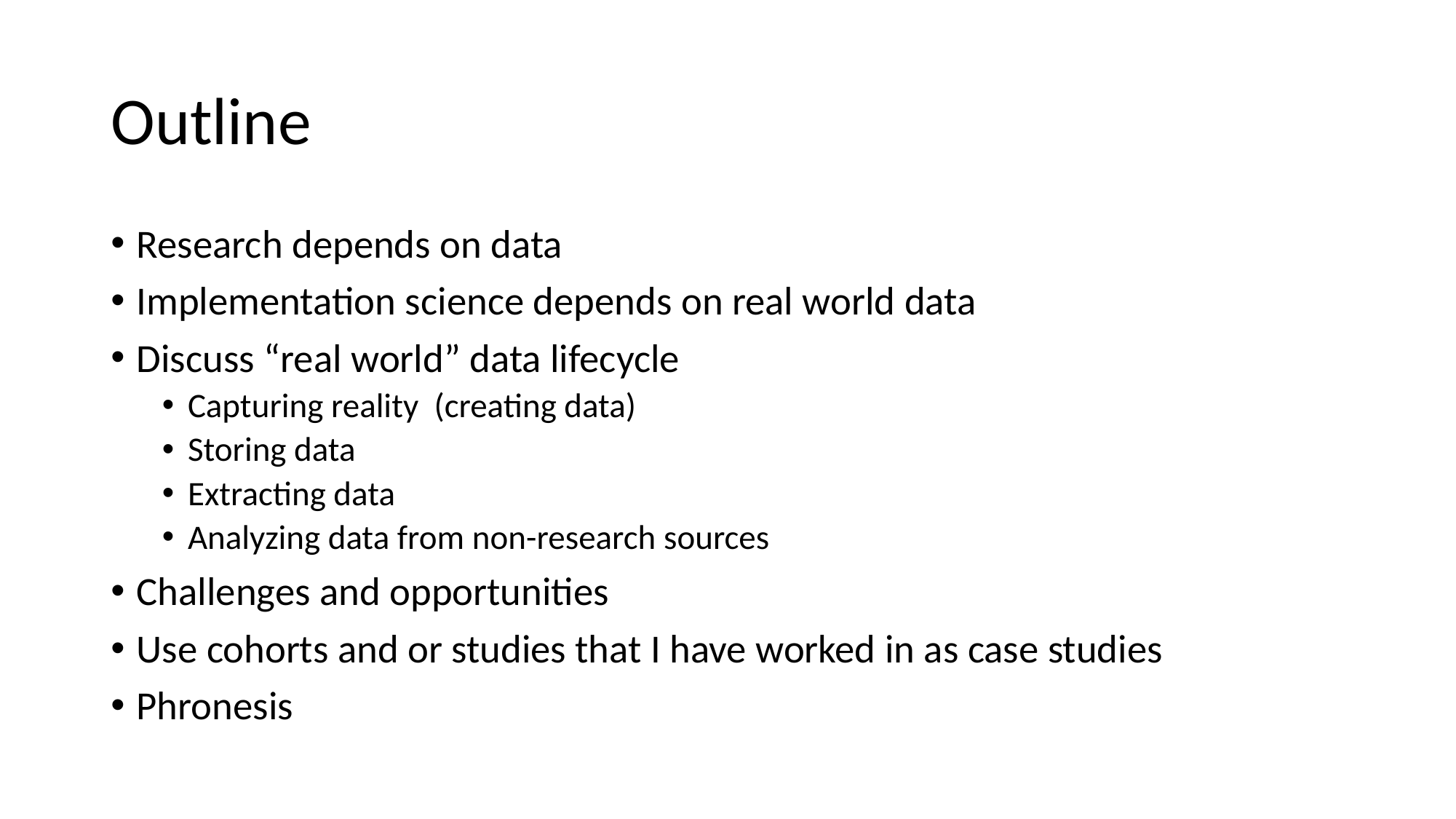

# Outline
Research depends on data
Implementation science depends on real world data
Discuss “real world” data lifecycle
Capturing reality  (creating data)
Storing data
Extracting data
Analyzing data from non-research sources
Challenges and opportunities
Use cohorts and or studies that I have worked in as case studies
Phronesis